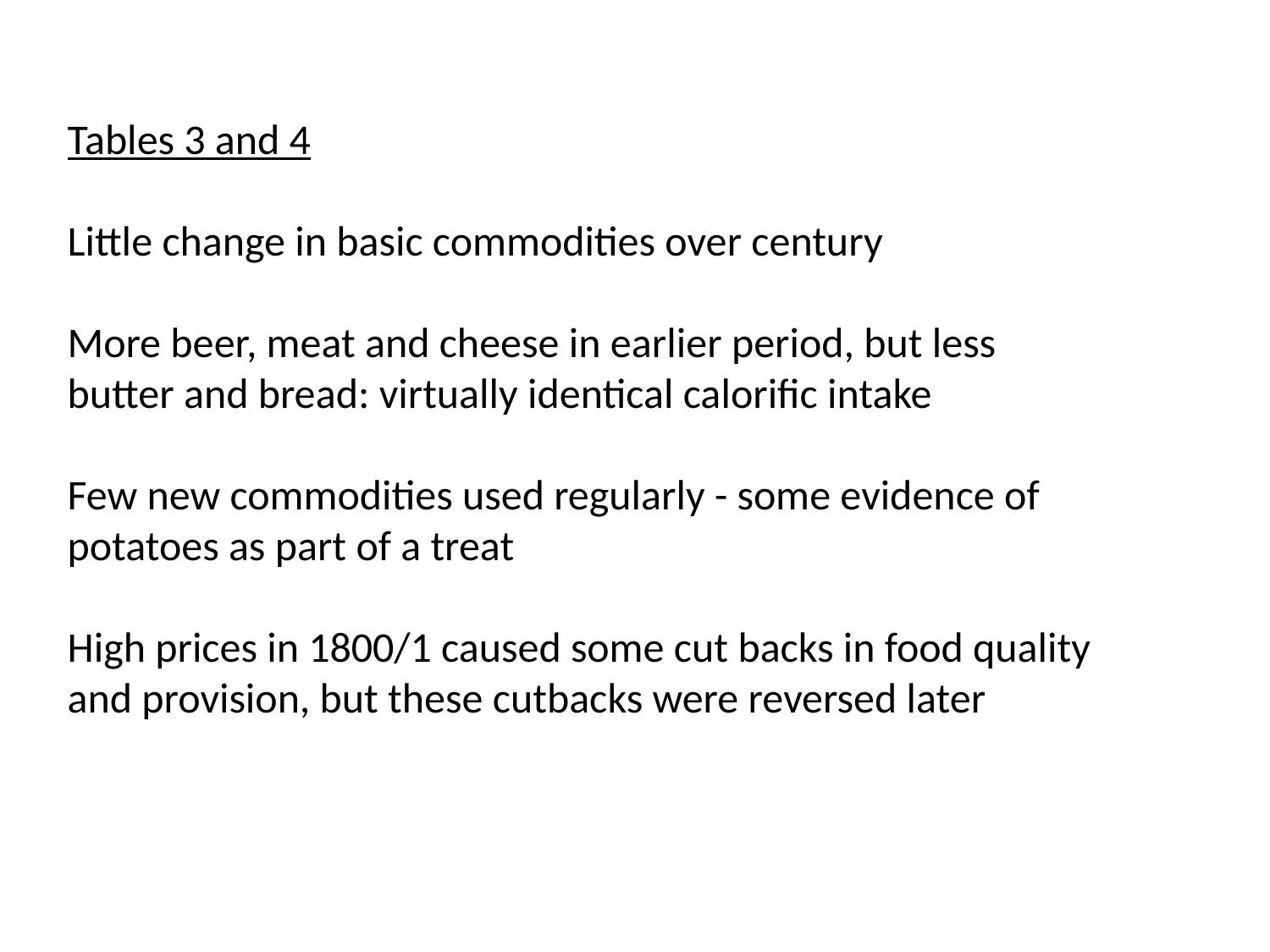

Tables 3 and 4

Little change in basic commodities over century

More beer, meat and cheese in earlier period, but less butter and bread: virtually identical calorific intake

Few new commodities used regularly - some evidence of potatoes as part of a treat

High prices in 1800/1 caused some cut backs in food quality and provision, but these cutbacks were reversed later